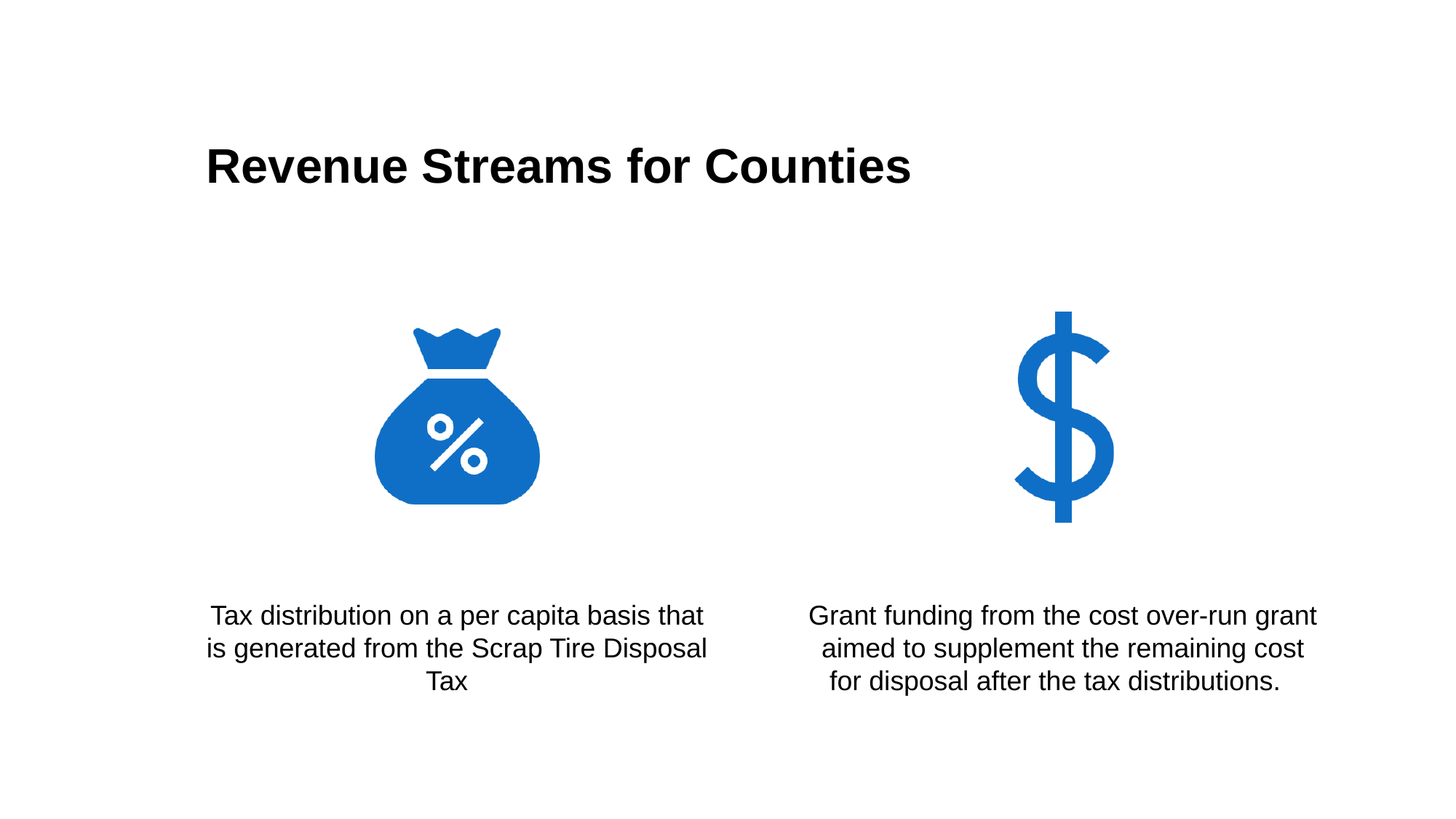

# Revenue Streams for Counties
Tax distribution on a per capita basis that is generated from the Scrap Tire Disposal Tax
Grant funding from the cost over-run grant aimed to supplement the remaining cost for disposal after the tax distributions.